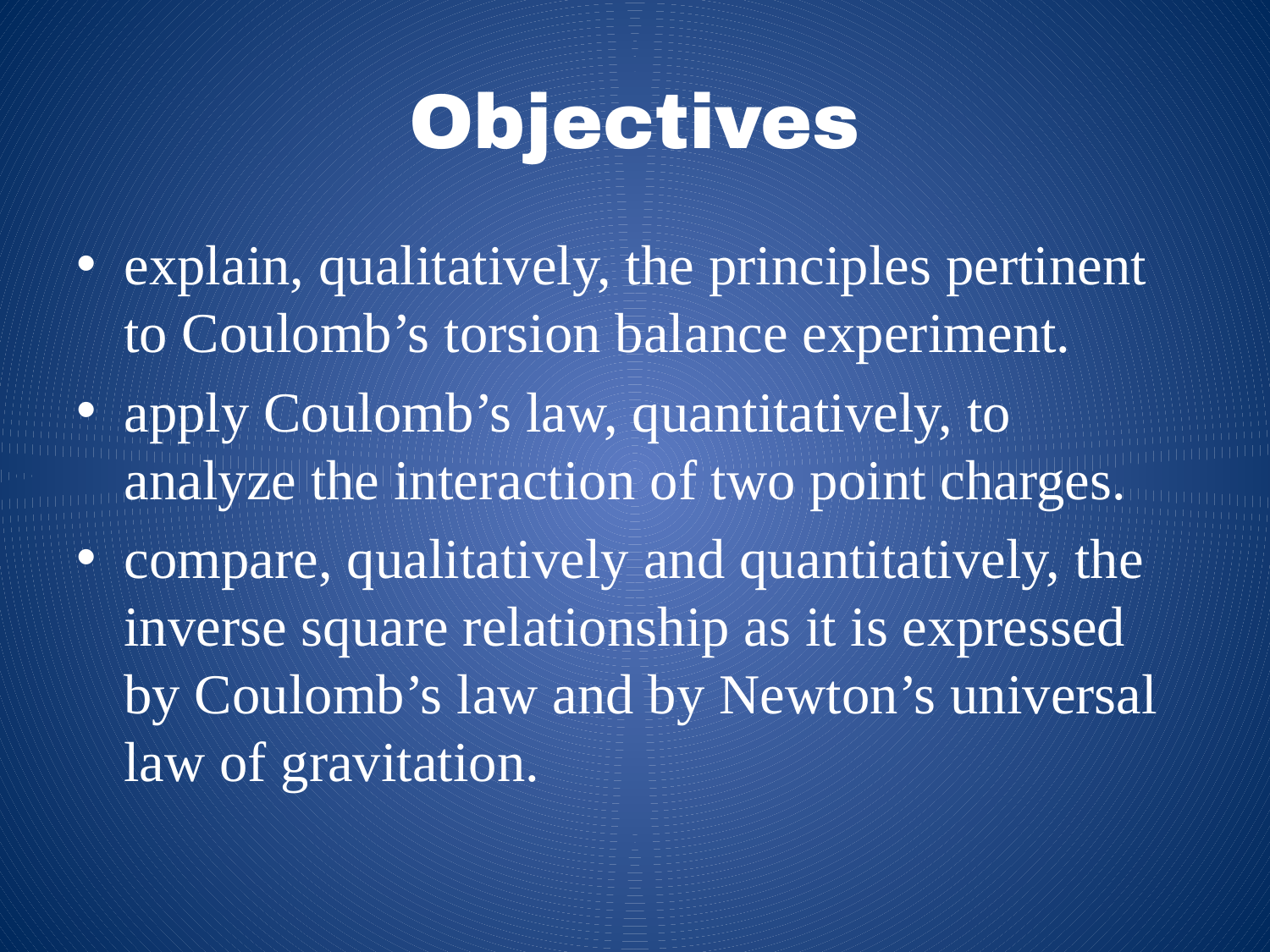

# Objectives
explain, qualitatively, the principles pertinent to Coulomb’s torsion balance experiment.
apply Coulomb’s law, quantitatively, to analyze the interaction of two point charges.
compare, qualitatively and quantitatively, the inverse square relationship as it is expressed by Coulomb’s law and by Newton’s universal law of gravitation.